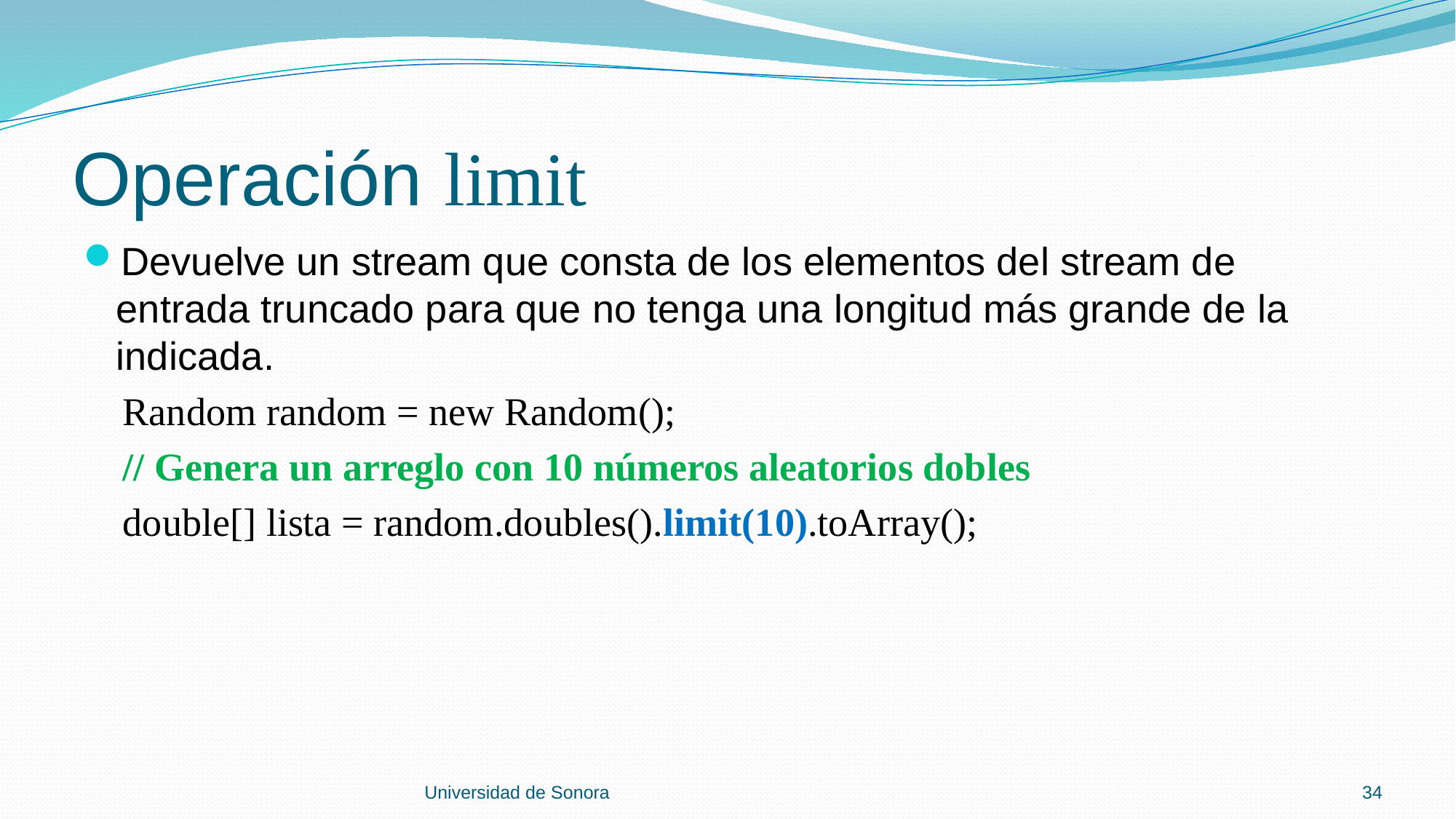

# Operación limit
Devuelve un stream que consta de los elementos del stream de entrada truncado para que no tenga una longitud más grande de la indicada.
    Random random = new Random();
    // Genera un arreglo con 10 números aleatorios dobles
    double[] lista = random.doubles().limit(10).toArray();

Universidad de Sonora
34